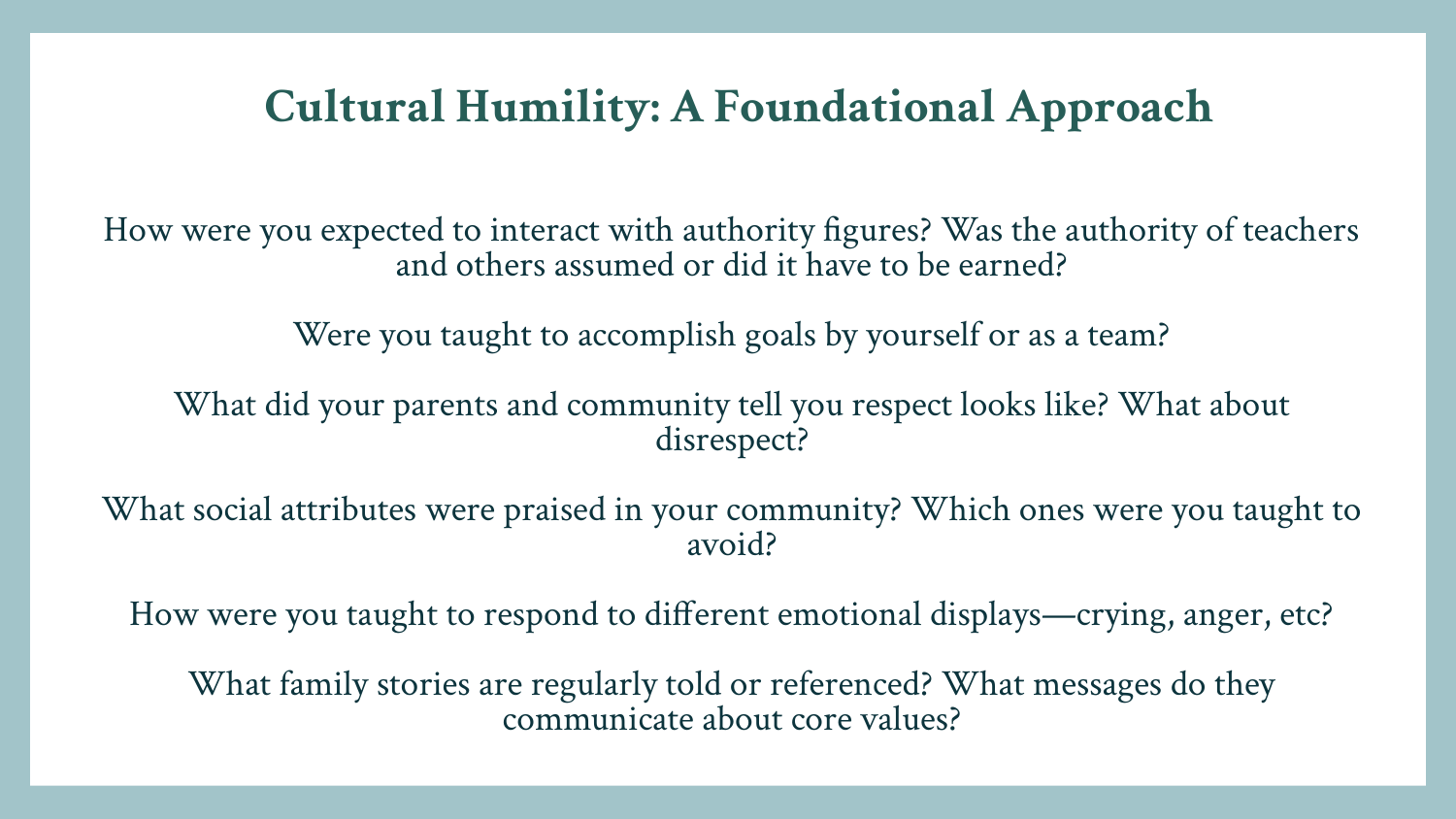

Cultural Humility: A Foundational Approach
How were you expected to interact with authority figures? Was the authority of teachers and others assumed or did it have to be earned?

Were you taught to accomplish goals by yourself or as a team?

What did your parents and community tell you respect looks like? What about disrespect?

What social attributes were praised in your community? Which ones were you taught to avoid?

How were you taught to respond to different emotional displays—crying, anger, etc?

What family stories are regularly told or referenced? What messages do they communicate about core values?